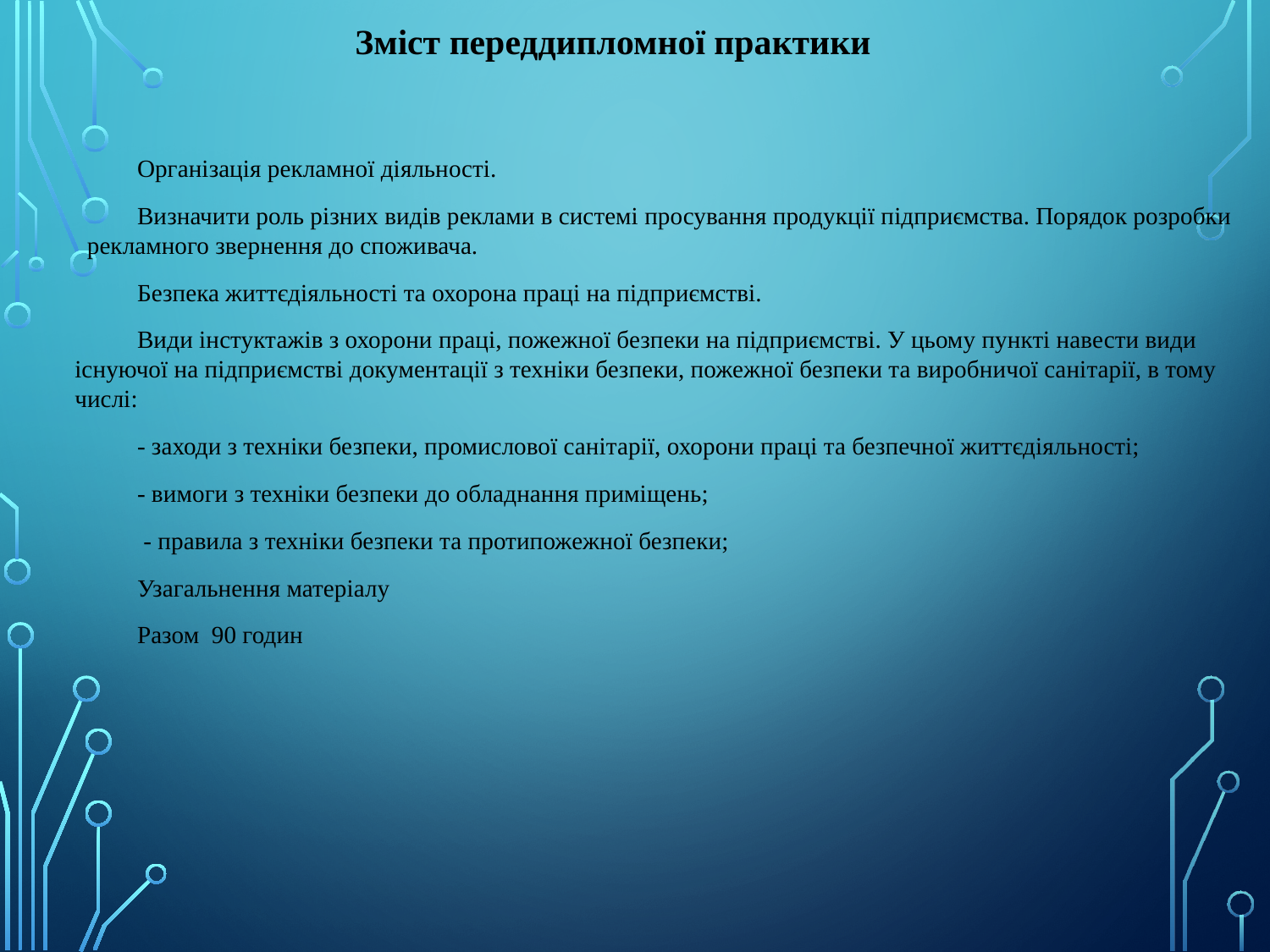

Зміст переддипломної практики
Організація рекламної діяльності.
Визначити роль різних видів реклами в системі просування продукції підприємства. Порядок розробки    рекламного звернення до споживача.
Безпека життєдіяльності та охорона праці на підприємстві.
Види інстуктажів з охорони праці, пожежної безпеки на підприємстві. У цьому пункті навести види існуючої на підприємстві документації з техніки безпеки, пожежної безпеки та виробничої санітарії, в тому числі:
- заходи з техніки безпеки, промислової санітарії, охорони праці та безпечної життєдіяльності;
- вимоги з техніки безпеки до обладнання приміщень;
 - правила з техніки безпеки та протипожежної безпеки;
Узагальнення матеріалу
Разом  90 годин